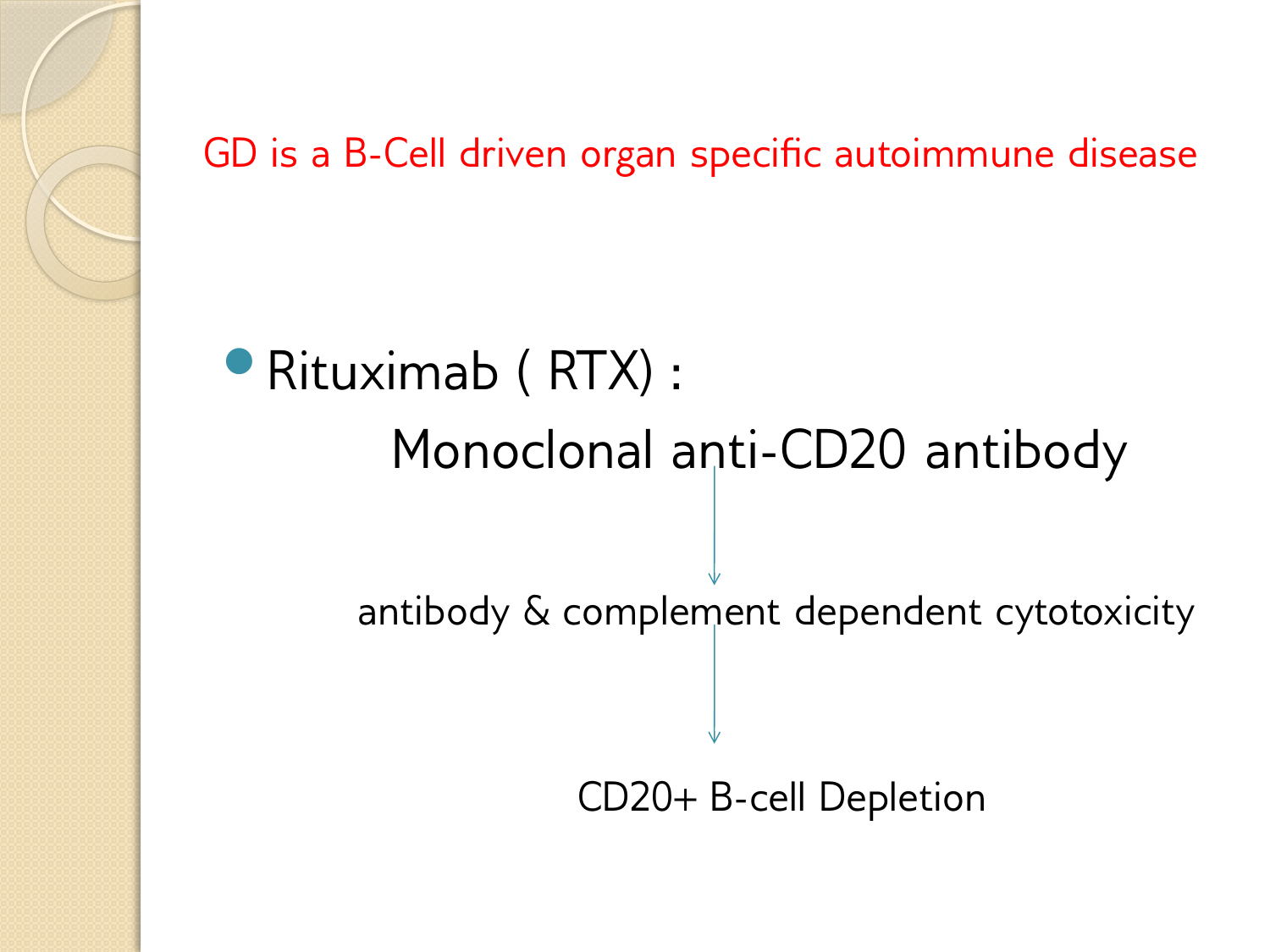

GD is a B-Cell driven organ specific autoimmune disease
Rituximab ( RTX) :
          Monoclonal anti-CD20 antibody

        antibody & complement dependent cytotoxicity

                            CD20+ B-cell Depletion